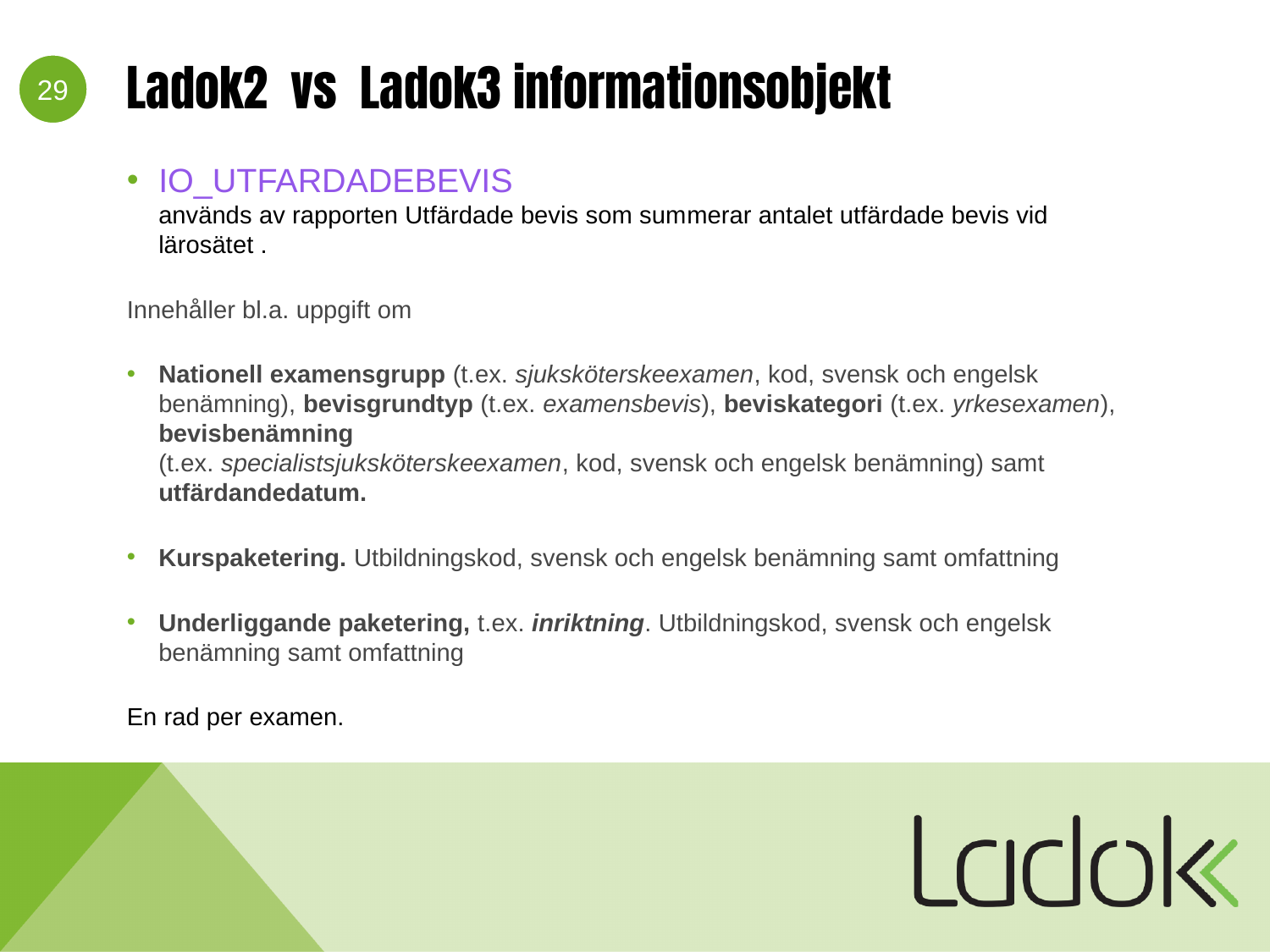

# Ladok2  vs  Ladok3 informationsobjekt
IO_UTFARDADEBEVIS
används av rapporten Utfärdade bevis som summerar antalet utfärdade bevis vid lärosätet .
Innehåller bl.a. uppgift om
Nationell examensgrupp (t.ex. sjuksköterskeexamen, kod, svensk och engelsk benämning), bevisgrundtyp (t.ex. examensbevis), beviskategori (t.ex. yrkesexamen), bevisbenämning
(t.ex. specialistsjuksköterskeexamen, kod, svensk och engelsk benämning) samt utfärdandedatum.
Kurspaketering. Utbildningskod, svensk och engelsk benämning samt omfattning
Underliggande paketering, t.ex. inriktning. Utbildningskod, svensk och engelsk benämning samt omfattning
En rad per examen.